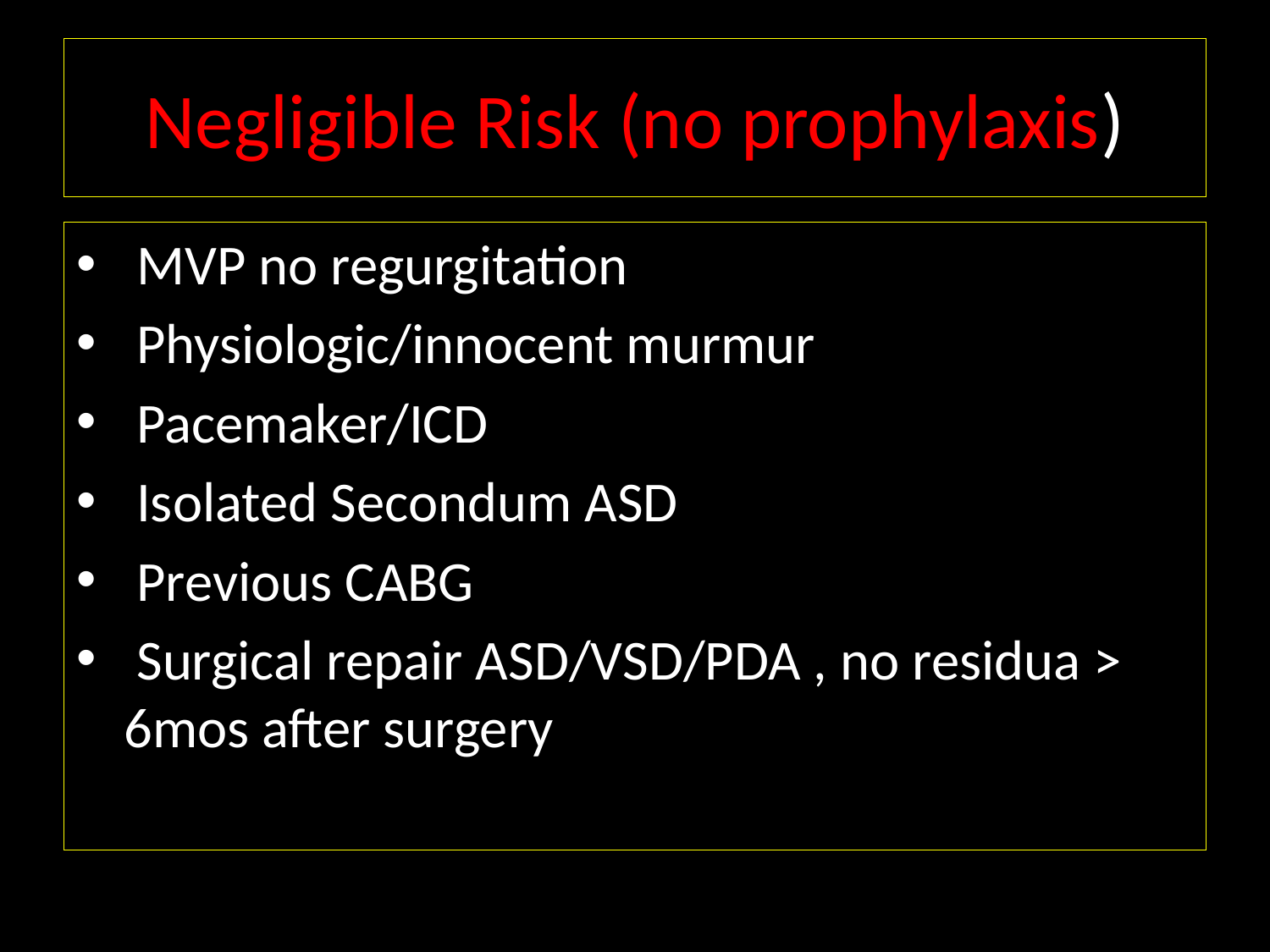

# Negligible Risk (no prophylaxis)
 MVP no regurgitation
 Physiologic/innocent murmur
 Pacemaker/ICD
 Isolated Secondum ASD
 Previous CABG
 Surgical repair ASD/VSD/PDA , no residua > 6mos after surgery